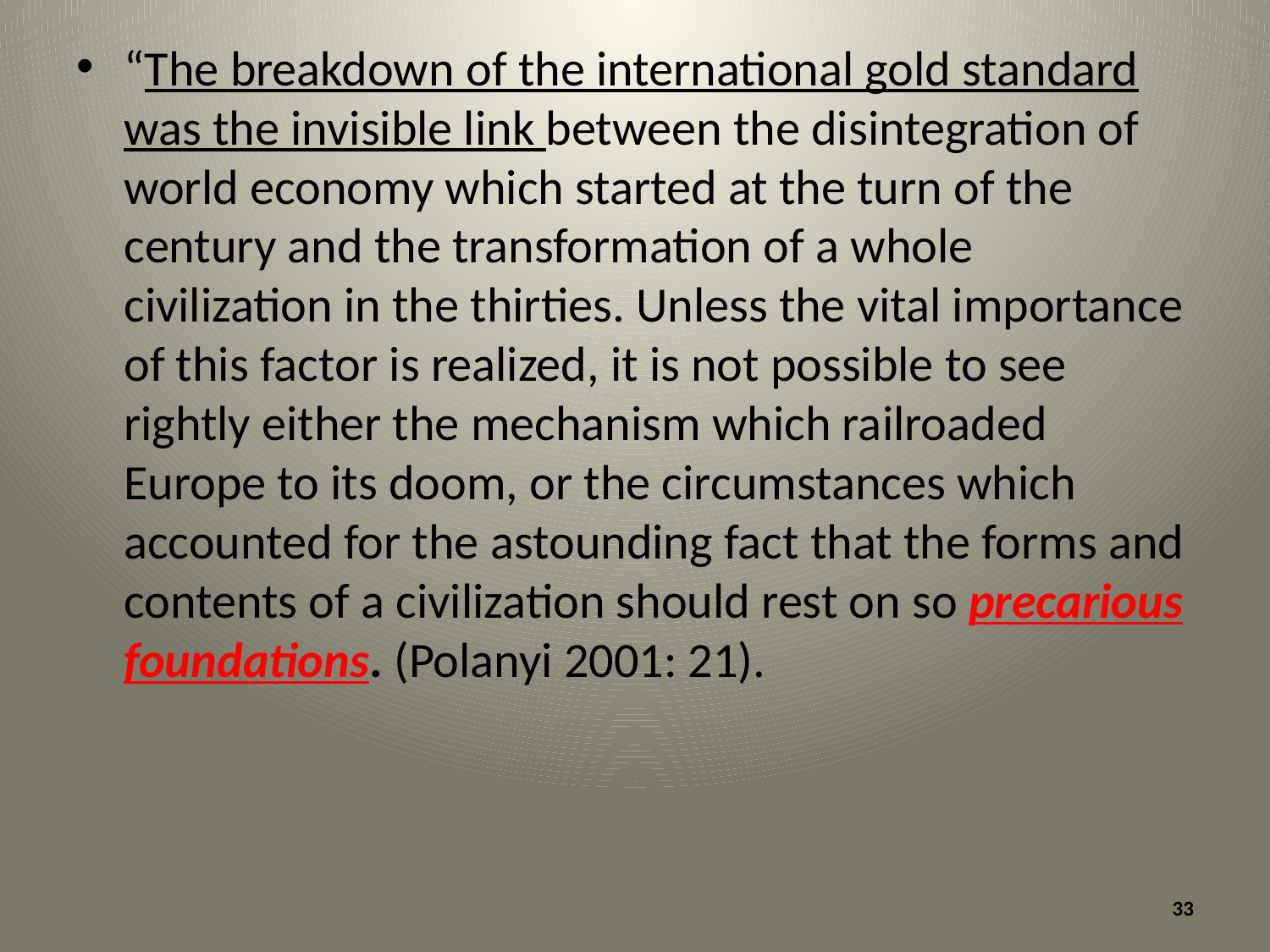

“The breakdown of the international gold standard was the invisible link between the disintegration of world economy which started at the turn of the century and the transformation of a whole civilization in the thirties. Unless the vital importance of this factor is realized, it is not possible to see rightly either the mechanism which railroaded Europe to its doom, or the circumstances which accounted for the astounding fact that the forms and contents of a civilization should rest on so precarious foundations. (Polanyi 2001: 21).

33